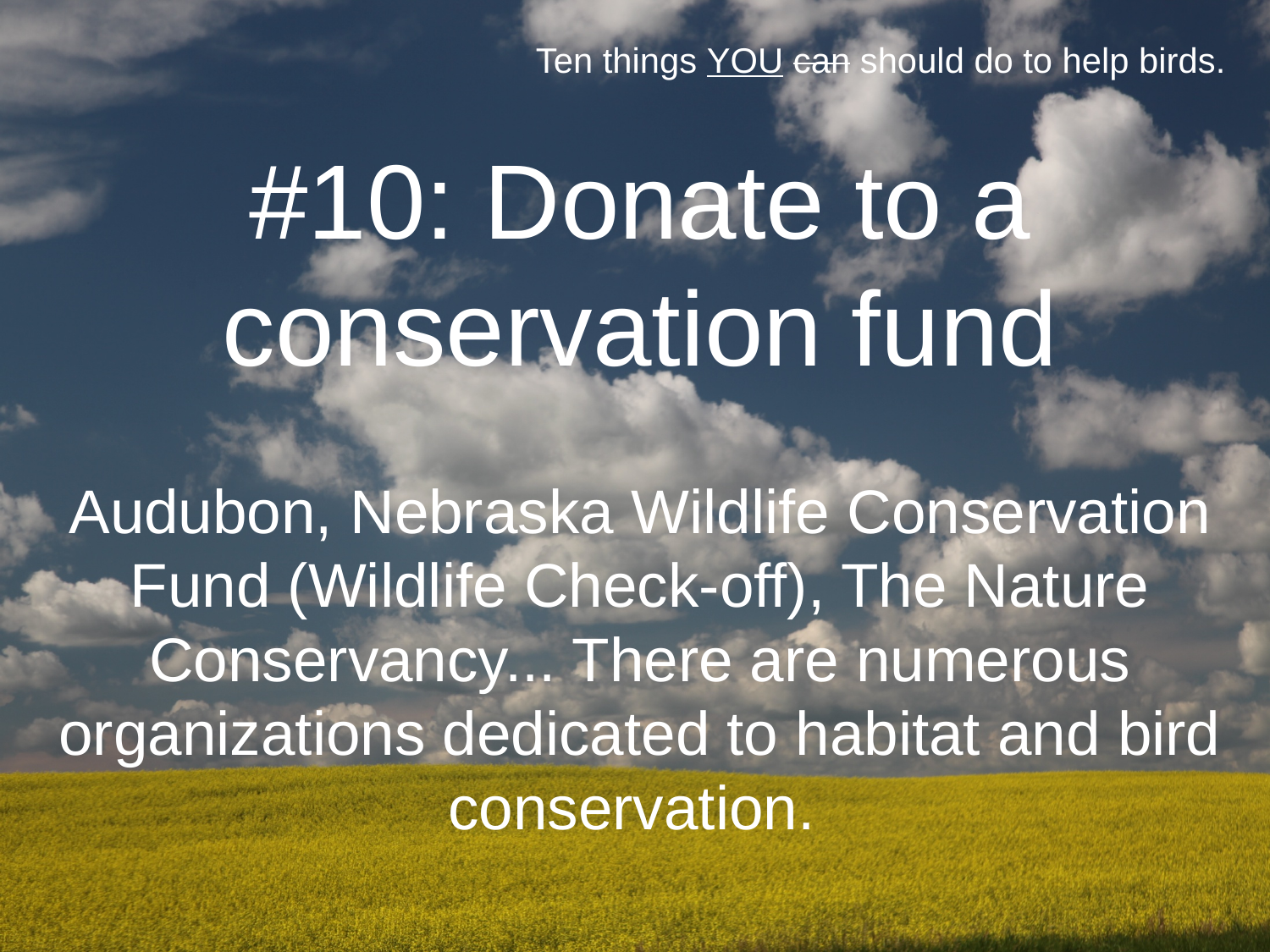

Ten things YOU can should do to help birds.
#10: Donate to a conservation fund

Audubon, Nebraska Wildlife Conservation Fund (Wildlife Check-off), The Nature Conservancy... There are numerous organizations dedicated to habitat and bird conservation.